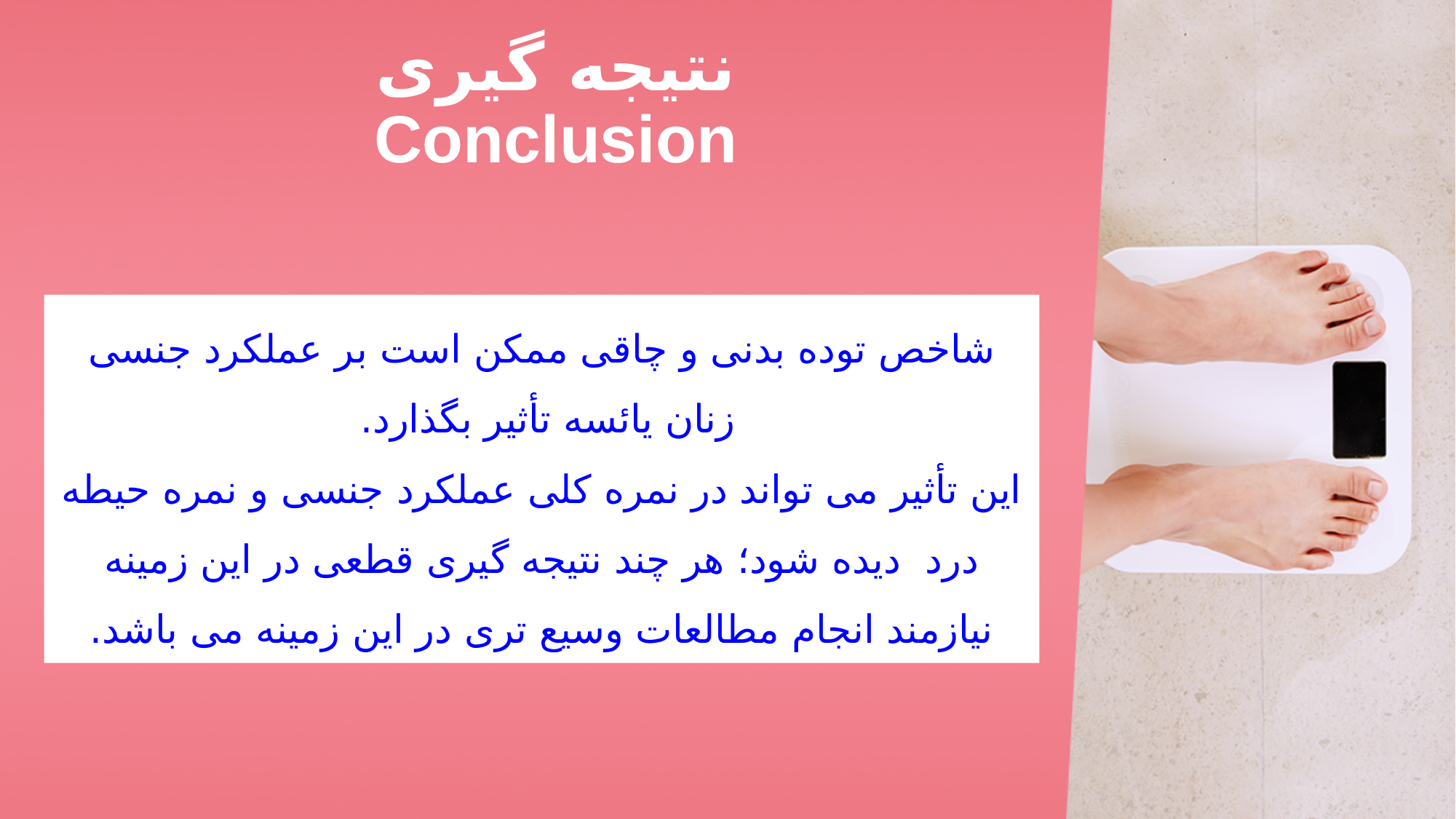

# نتیجه گیری Conclusion
شاخص توده بدنی و چاقی ممکن است بر عملکرد جنسی زنان یائسه تأثیر بگذارد.
این تأثیر می تواند در نمره کلی عملکرد جنسی و نمره حیطه درد  دیده شود؛ هر چند نتیجه گیری قطعی در این زمینه نیازمند انجام مطالعات وسیع تری در این زمینه می باشد.